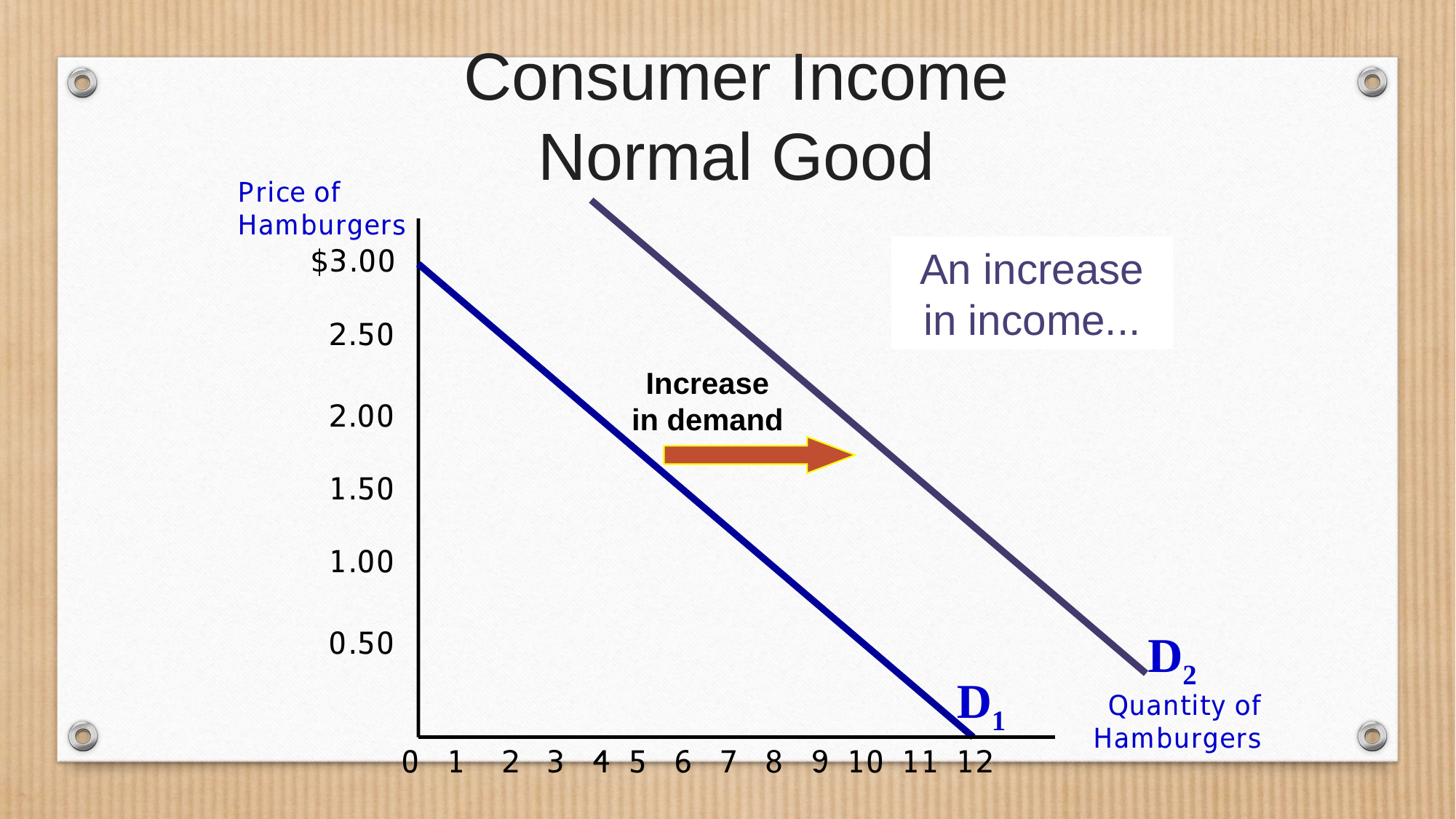

Consumer Income
Normal Good
Price of Hamburgers

An increase in income...
$3.00

2.50
Increase
in demand
2.00

1.50
1.00
D2
0.50
D1
Quantity of Hamburgers

0
1
2
3
4
5
6
7
8
9
10
11
12